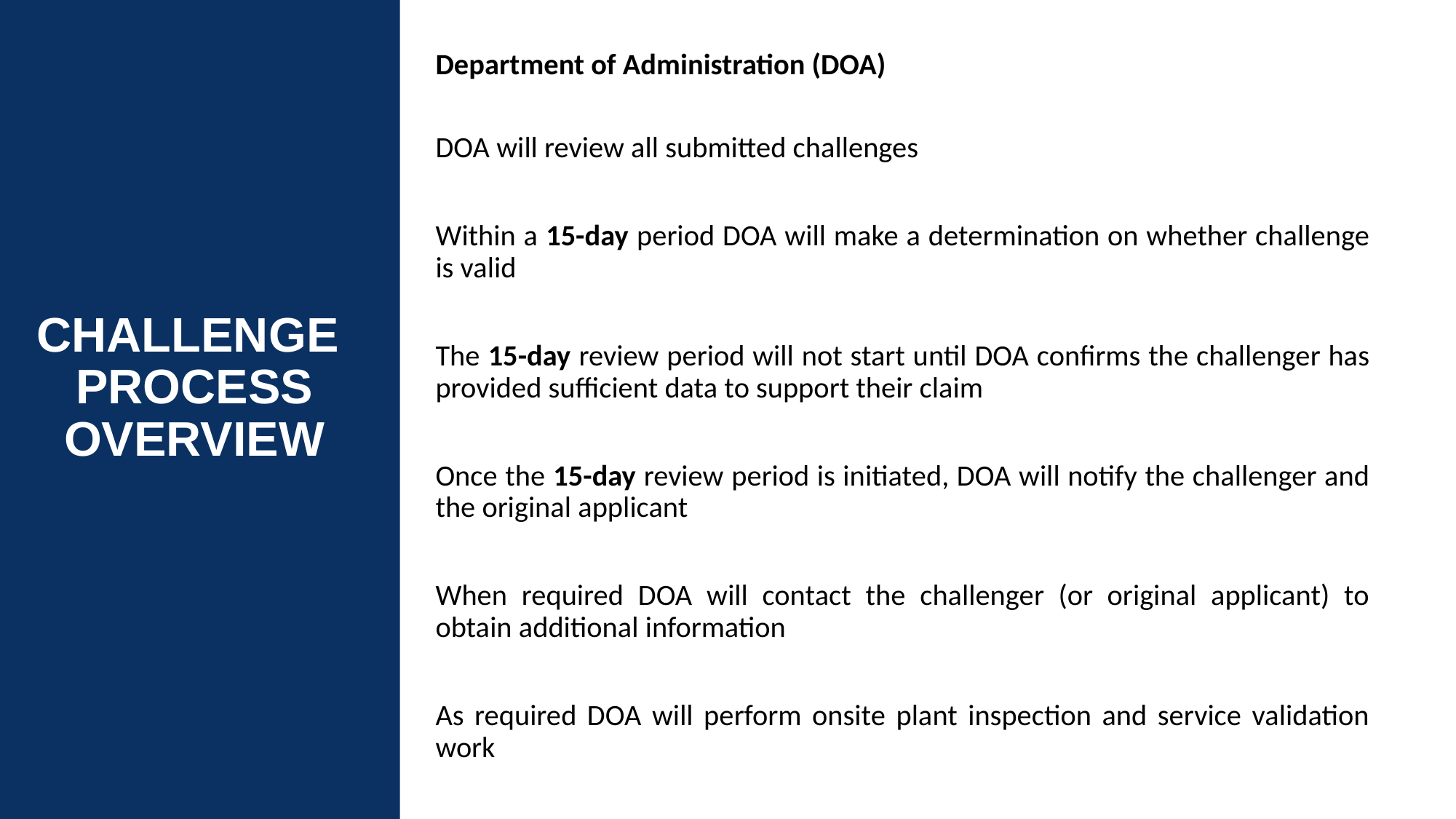

7
Department of Administration (DOA)

DOA will review all submitted challenges

Within a 15-day period DOA will make a determination on whether challenge is valid

The 15-day review period will not start until DOA confirms the challenger has provided sufficient data to support their claim

Once the 15-day review period is initiated, DOA will notify the challenger and the original applicant

When required DOA will contact the challenger (or original applicant) to obtain additional information

As required DOA will perform onsite plant inspection and service validation work

# CHALLENGE PROCESS OVERVIEW